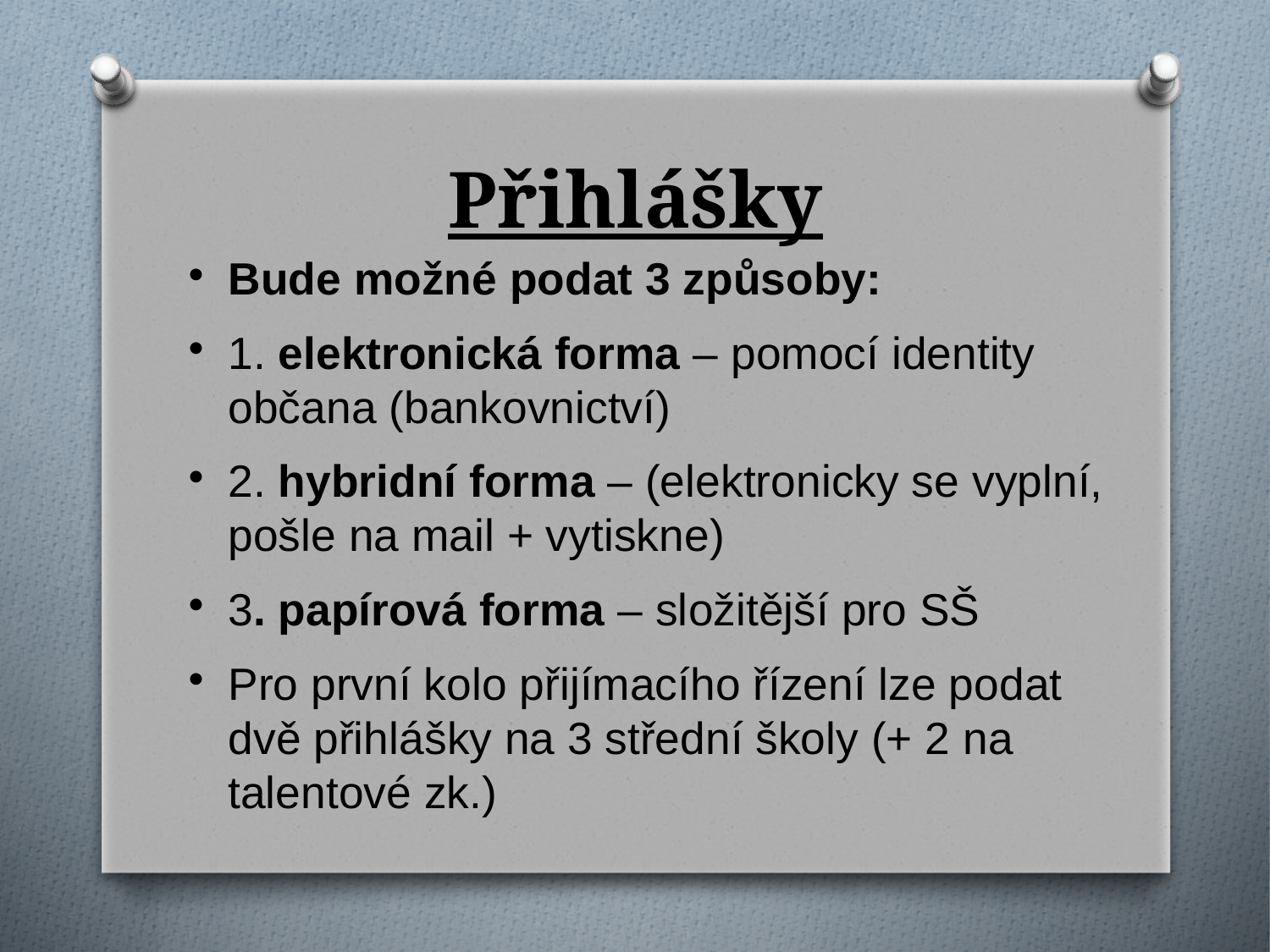

# Přihlášky
Bude možné podat 3 způsoby:
1. elektronická forma – pomocí identity občana (bankovnictví)
2. hybridní forma – (elektronicky se vyplní, pošle na mail + vytiskne)
3. papírová forma – složitější pro SŠ
Pro první kolo přijímacího řízení lze podat dvě přihlášky na 3 střední školy (+ 2 na talentové zk.)